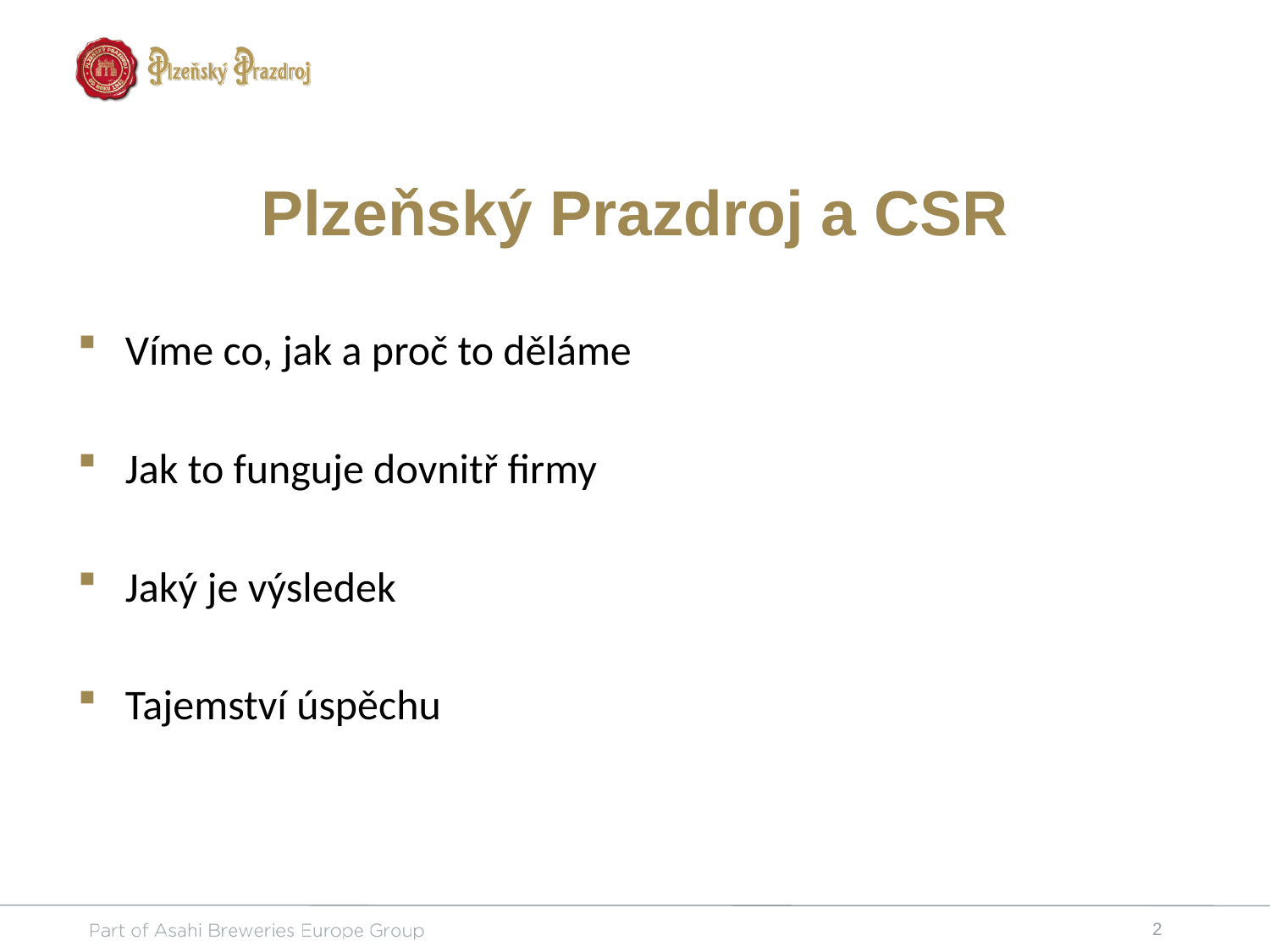

# Plzeňský Prazdroj a CSR
Víme co, jak a proč to děláme

Jak to funguje dovnitř firmy

Jaký je výsledek

Tajemství úspěchu